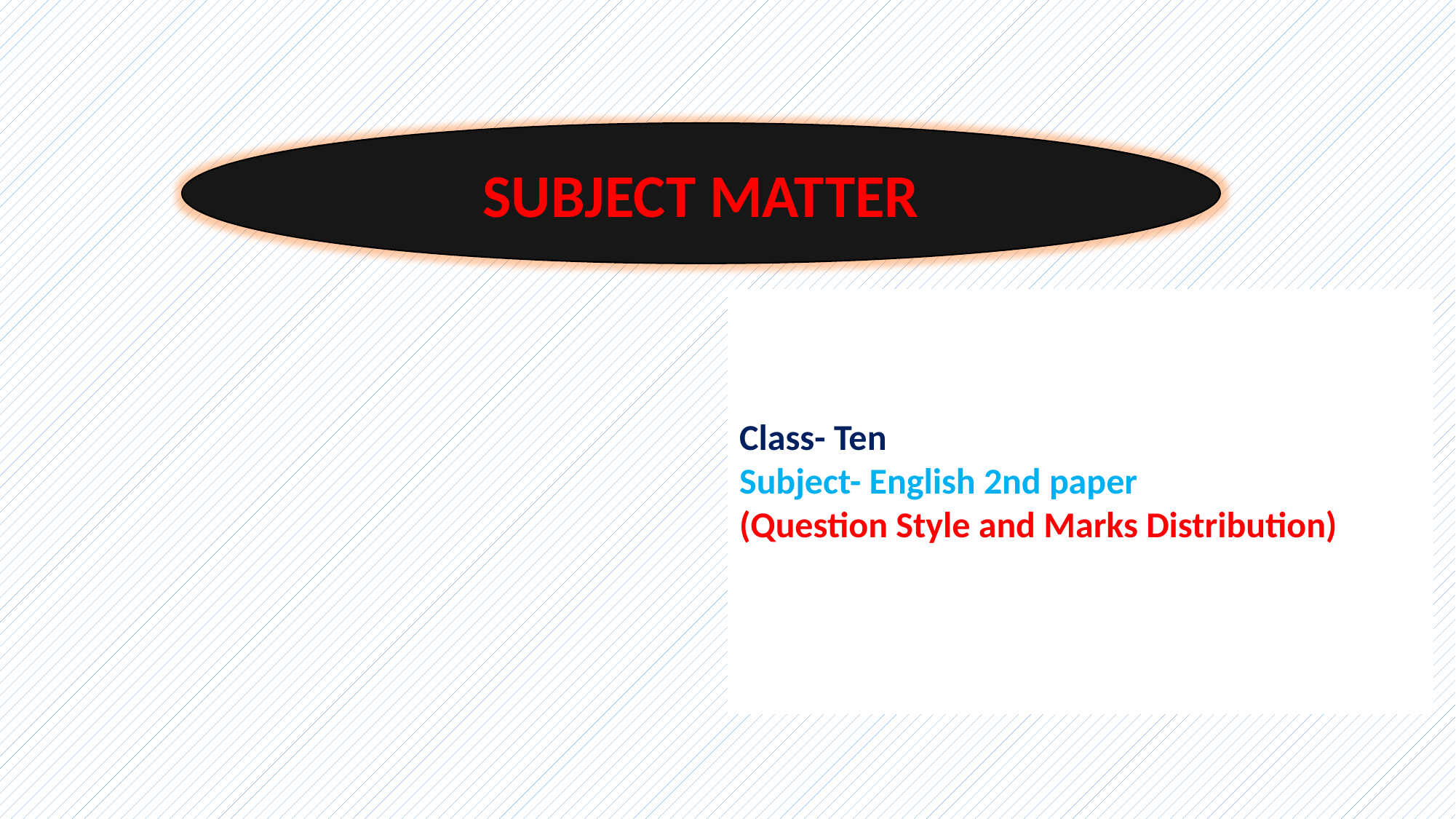

SUBJECT MATTER
#
Class- Ten
Subject- English 2nd paper
(Question Style and Marks Distribution)